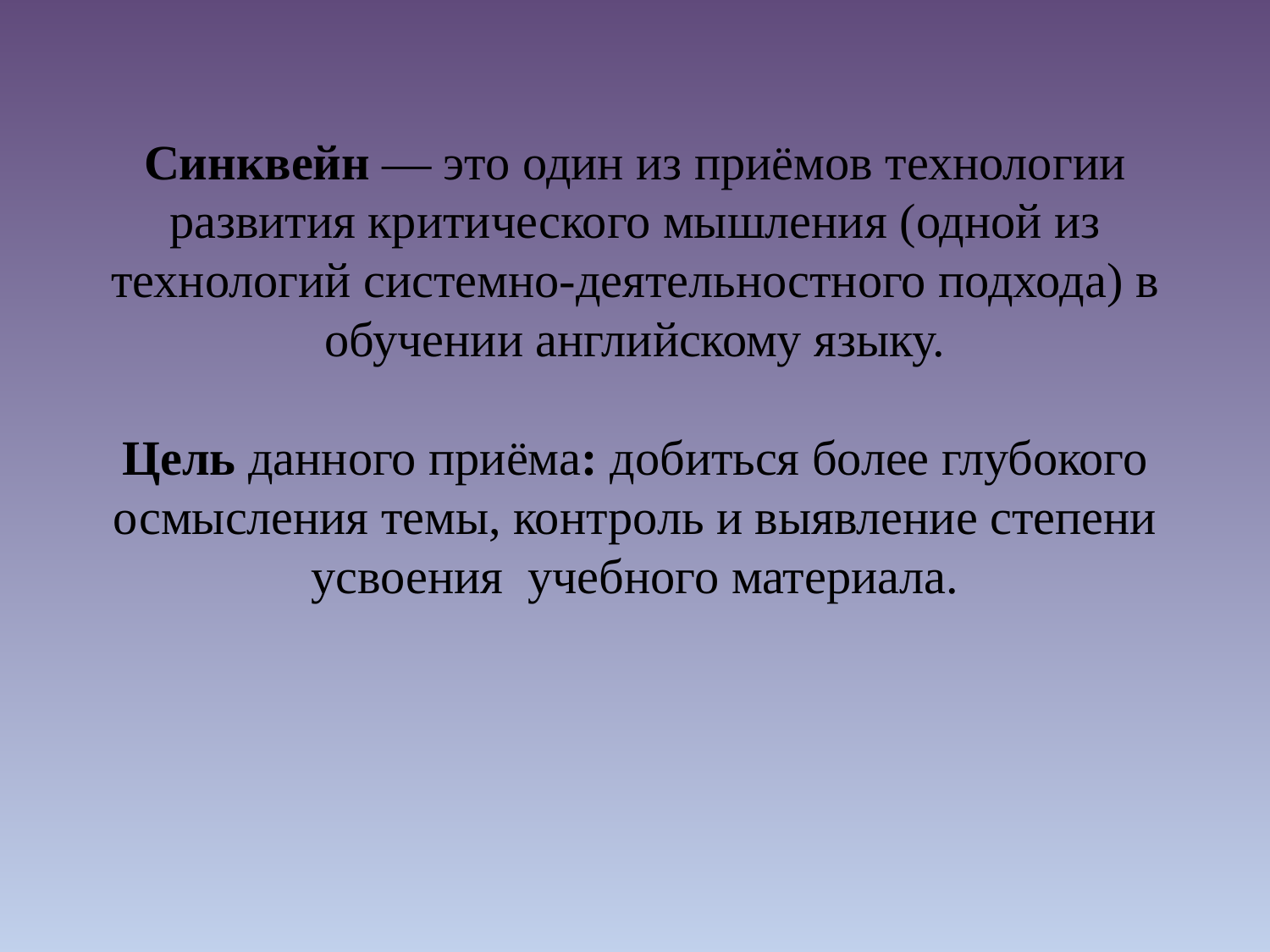

# Синквейн — это один из приёмов технологии развития критического мышления (одной из технологий системно-деятельностного подхода) в обучении английскому языку. Цель данного приёма: добиться более глубокого осмысления темы, контроль и выявление степени усвоения  учебного материала.